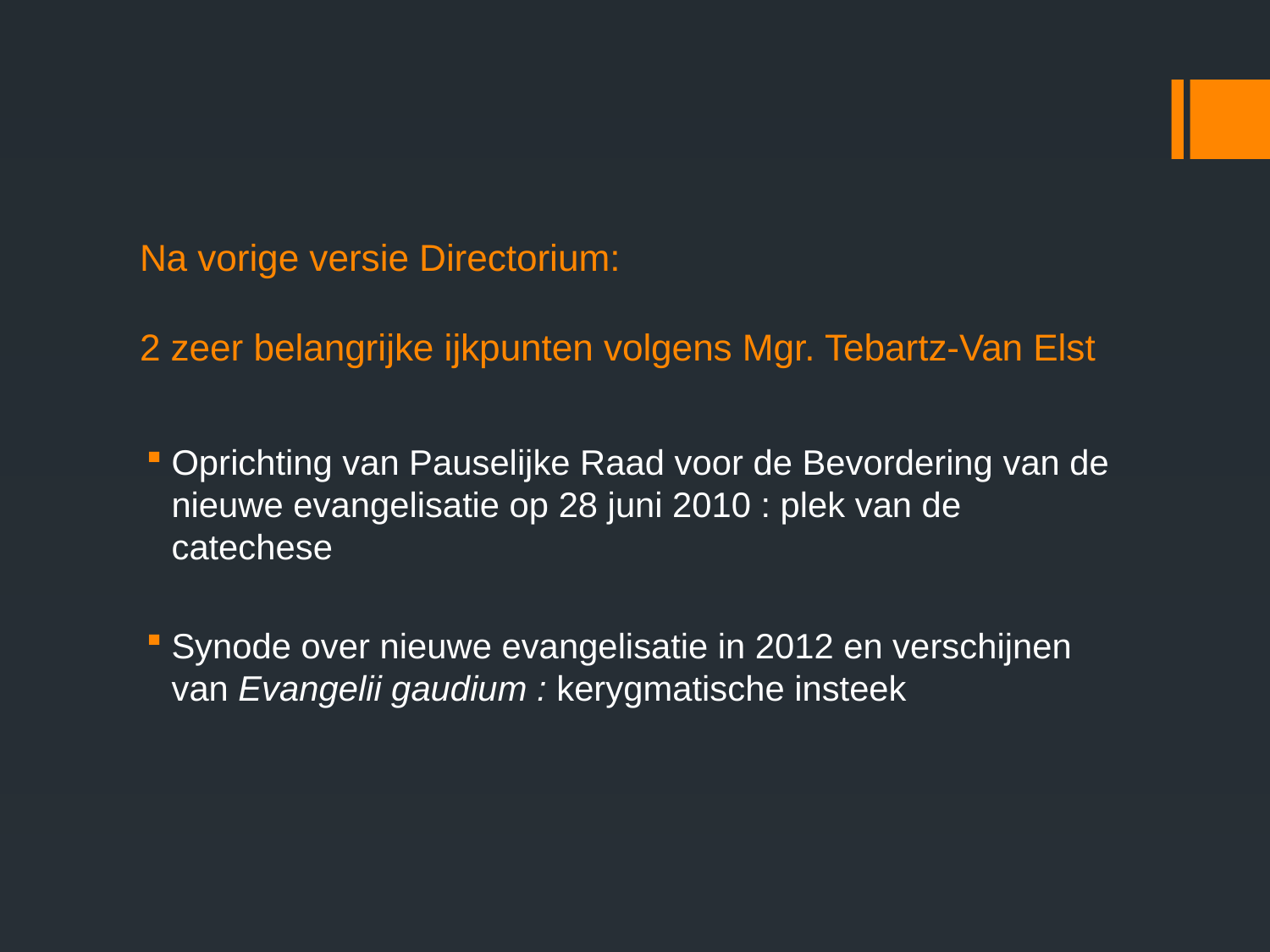

# Na vorige versie Directorium: 2 zeer belangrijke ijkpunten volgens Mgr. Tebartz-Van Elst

Oprichting van Pauselijke Raad voor de Bevordering van de nieuwe evangelisatie op 28 juni 2010 : plek van de catechese

Synode over nieuwe evangelisatie in 2012 en verschijnen van Evangelii gaudium : kerygmatische insteek